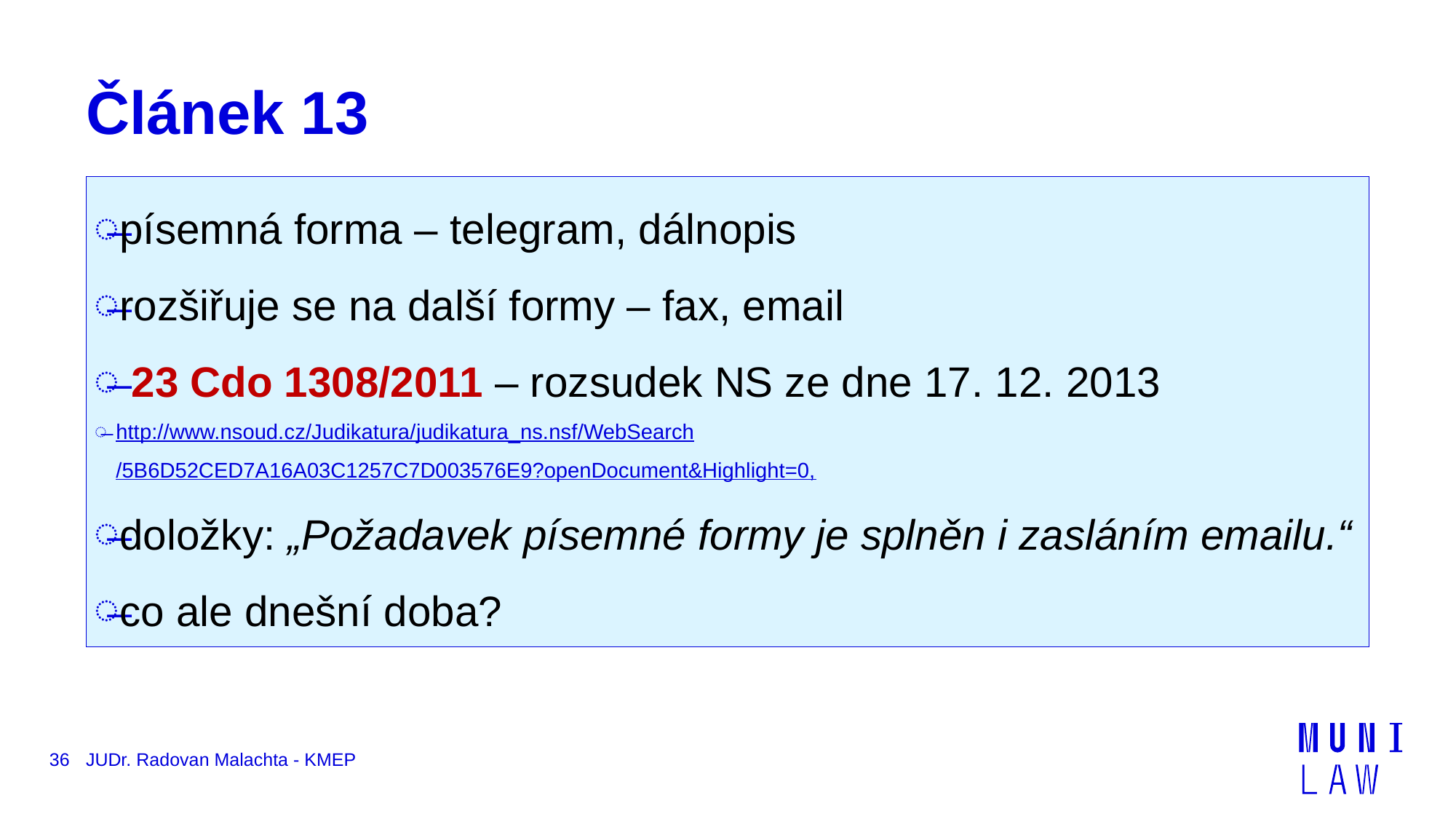

# Článek 13
písemná forma – telegram, dálnopis
rozšiřuje se na další formy – fax, email
 23 Cdo 1308/2011 – rozsudek NS ze dne 17. 12. 2013
http://www.nsoud.cz/Judikatura/judikatura_ns.nsf/WebSearch/5B6D52CED7A16A03C1257C7D003576E9?openDocument&Highlight=0,
doložky: „Požadavek písemné formy je splněn i zasláním emailu.“
co ale dnešní doba?
36
JUDr. Radovan Malachta - KMEP